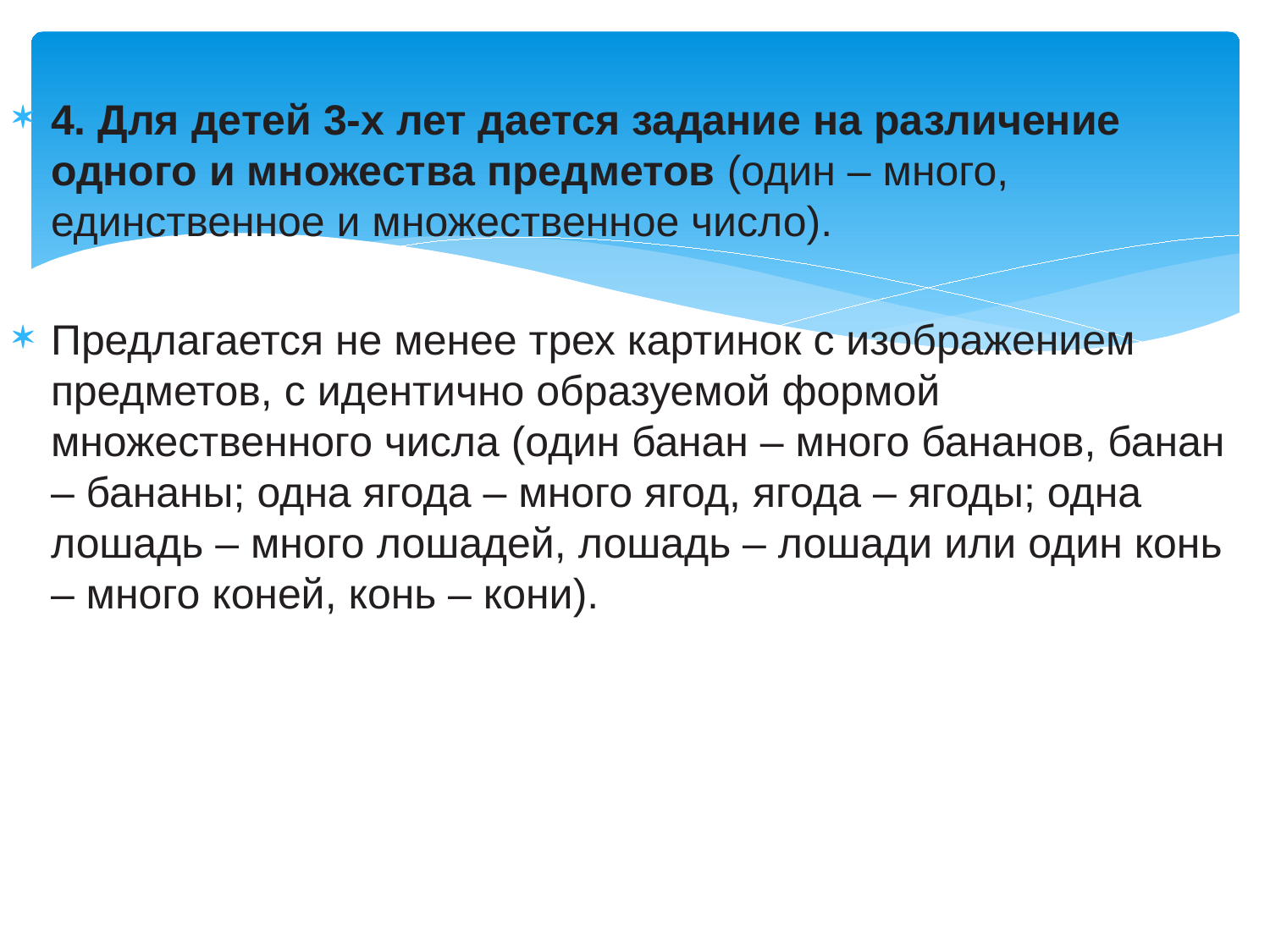

4. Для детей 3-х лет дается задание на различение одного и множества предметов (один – много, единственное и множественное число).

Предлагается не менее трех картинок с изображением предметов, с идентично образуемой формой множественного числа (один банан – много бананов, банан – бананы; одна ягода – много ягод, ягода – ягоды; одна лошадь – много лошадей, лошадь – лошади или один конь – много коней, конь – кони).